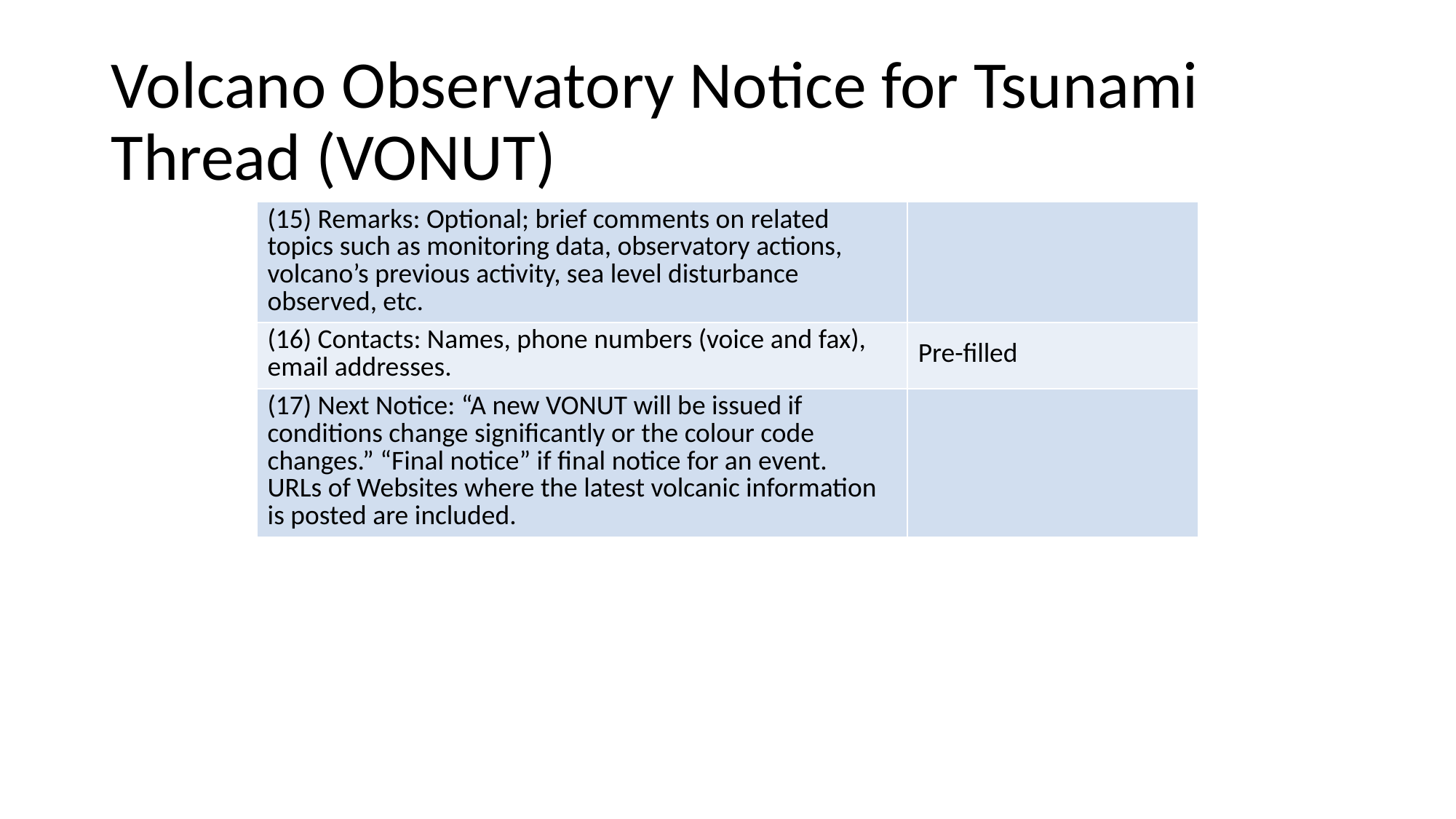

# Volcano Observatory Notice for Tsunami Thread (VONUT)
| (15) Remarks: Optional; brief comments on related topics such as monitoring data, observatory actions, volcano’s previous activity, sea level disturbance observed, etc. |  |
| --- | --- |
| (16) Contacts: Names, phone numbers (voice and fax), email addresses. | Pre-filled |
| (17) Next Notice: “A new VONUT will be issued if conditions change significantly or the colour code changes.” “Final notice” if final notice for an event. URLs of Websites where the latest volcanic information is posted are included. |  |